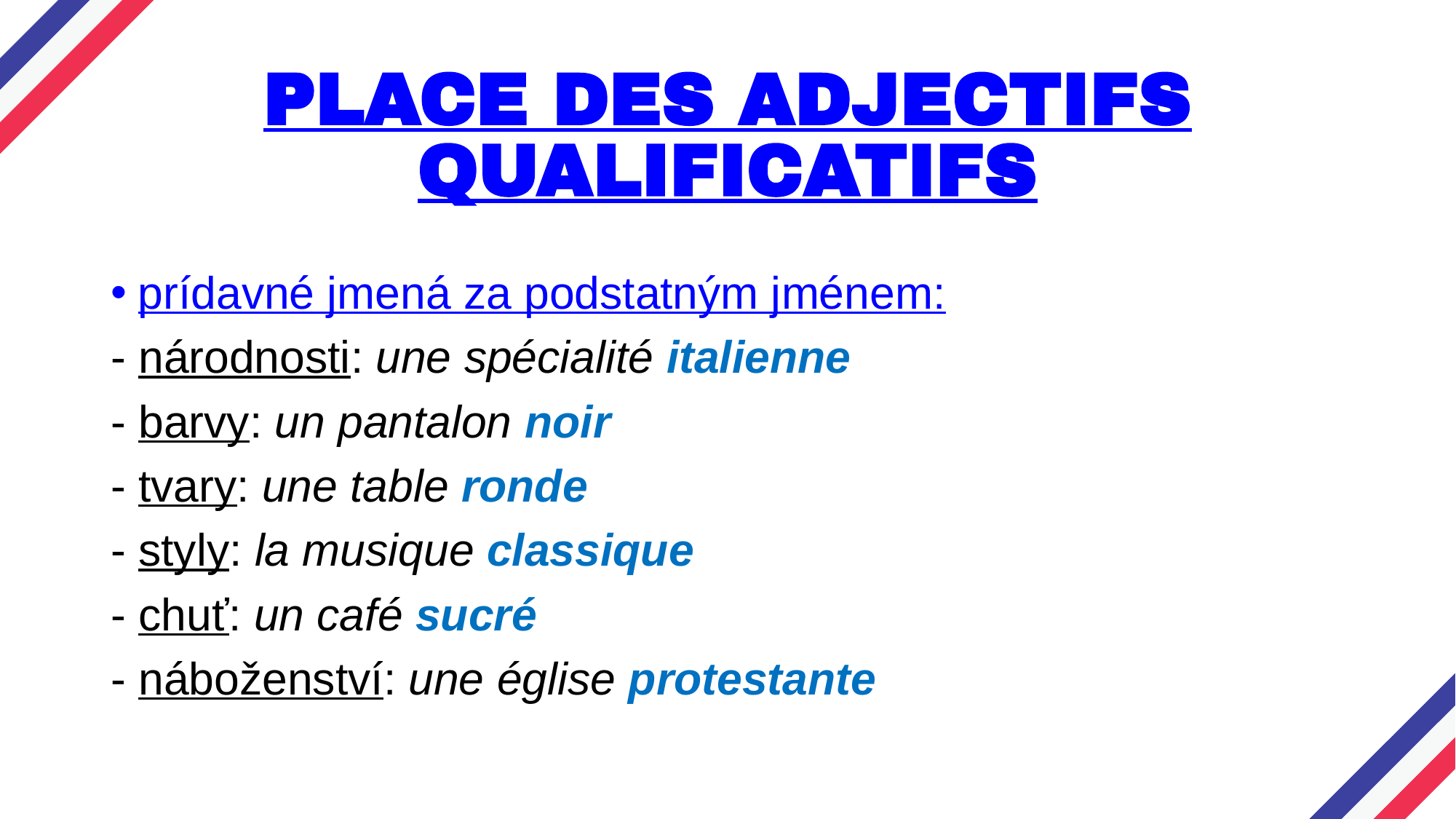

# PLACE DES ADJECTIFS QUALIFICATIFS
prídavné jmená za podstatným jménem:
- národnosti: une spécialité italienne
- barvy: un pantalon noir
- tvary: une table ronde
- styly: la musique classique
- chuť: un café sucré
- náboženství: une église protestante